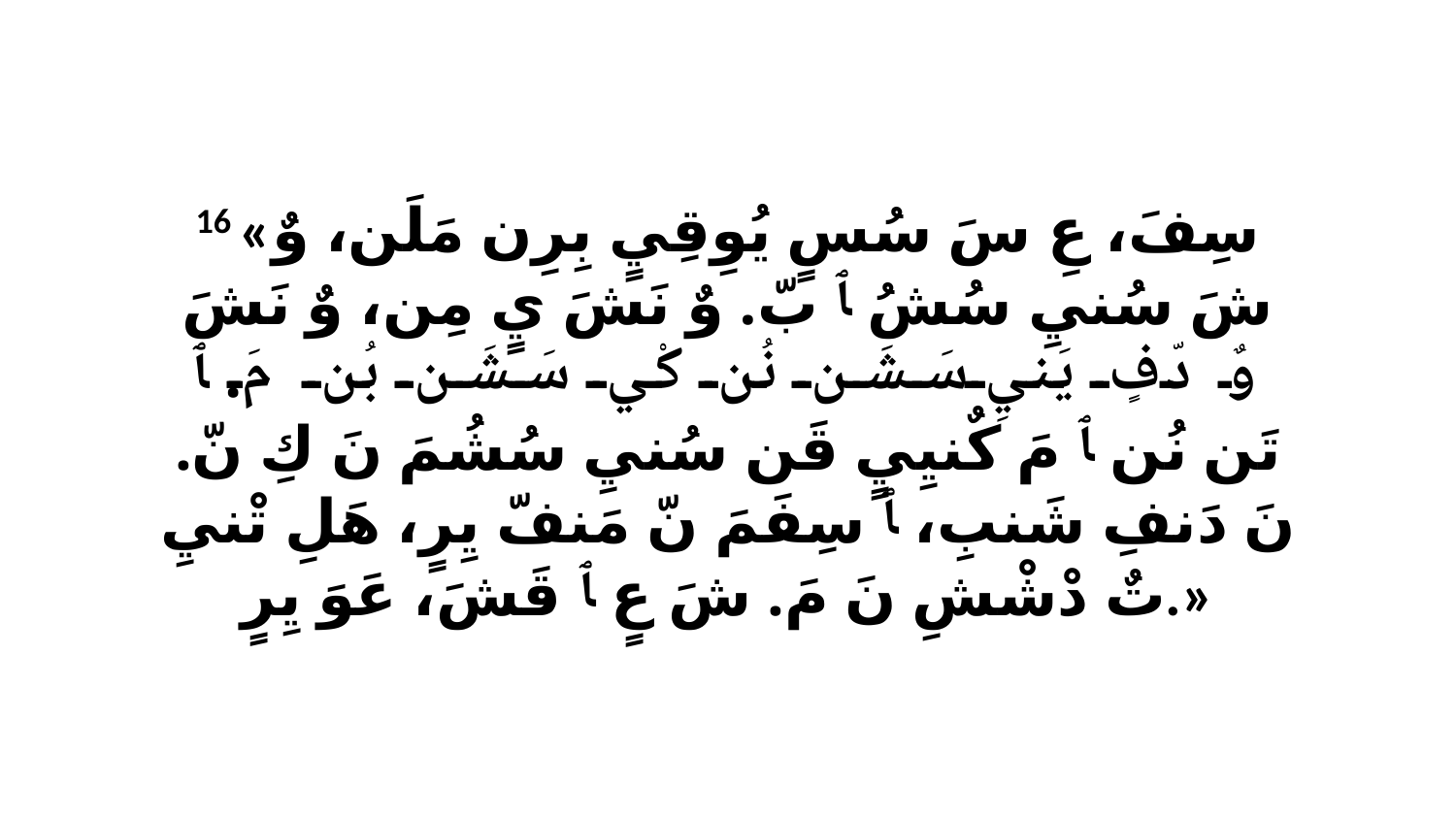

16 «سِفَ، عِ سَ سُسٍ يُوِقِيٍ بِرِن مَلَن، وٌ شَ سُنيِ سُشُ ﭑ بّ. وٌ نَشَ يٍ مِن، وٌ نَشَ وٌ دّفٍ يَنيِ سَشَن نُن كْي سَشَن بُن مَ. ﭑ تَن نُن ﭑ مَ كٌنيِيٍ قَن سُنيِ سُشُمَ نَ كِ نّ. نَ دَنفِ شَنبِ، ﭑ سِفَمَ نّ مَنفّ يِرٍ، هَلِ تْنيِ تٌ دْشْشِ نَ مَ. شَ عٍ ﭑ قَشَ، عَوَ يِرٍ.»